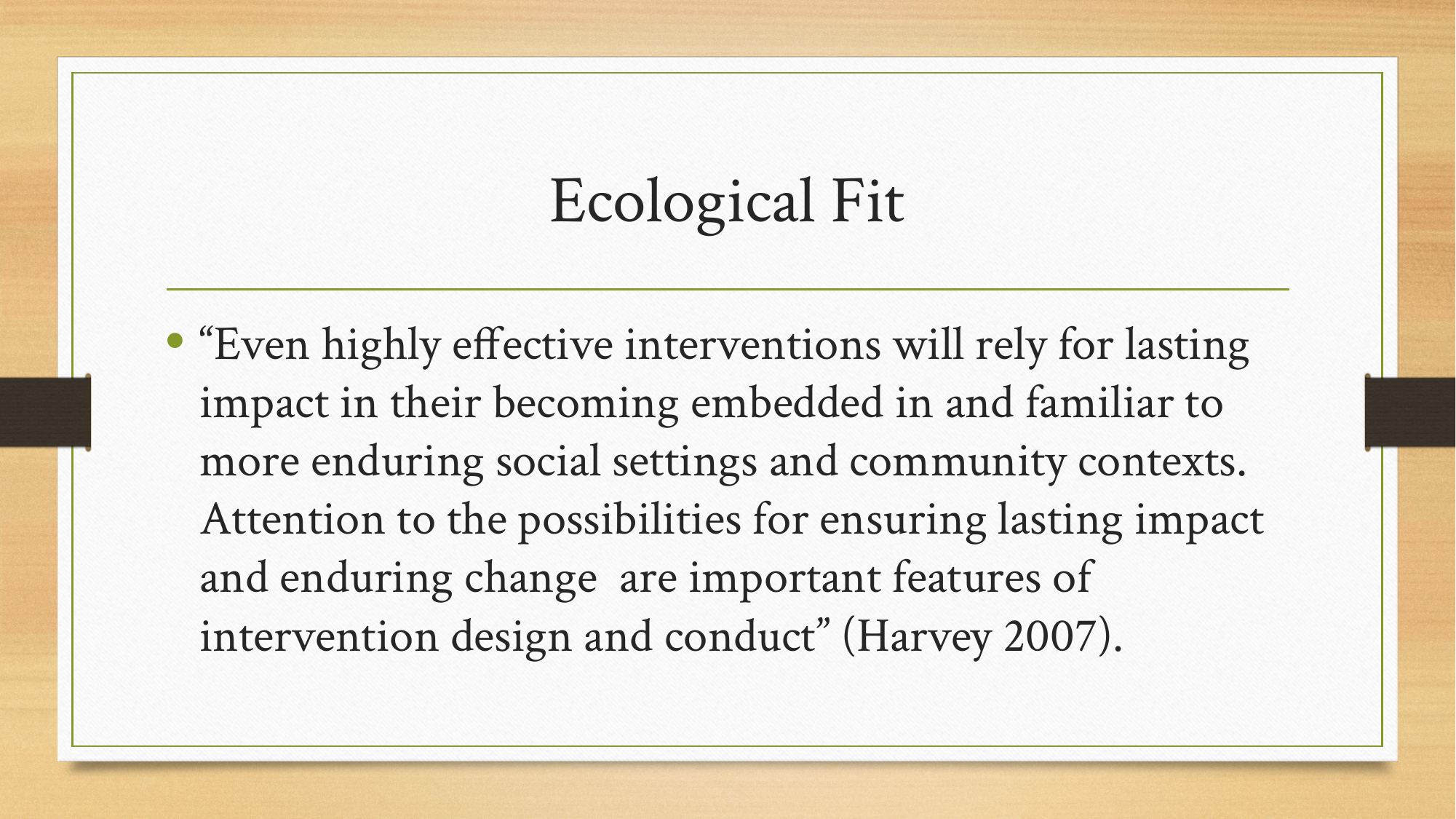

# Ecological Fit
“Even highly effective interventions will rely for lasting impact in their becoming embedded in and familiar to more enduring social settings and community contexts. Attention to the possibilities for ensuring lasting impact and enduring change  are important features of intervention design and conduct” (Harvey 2007).